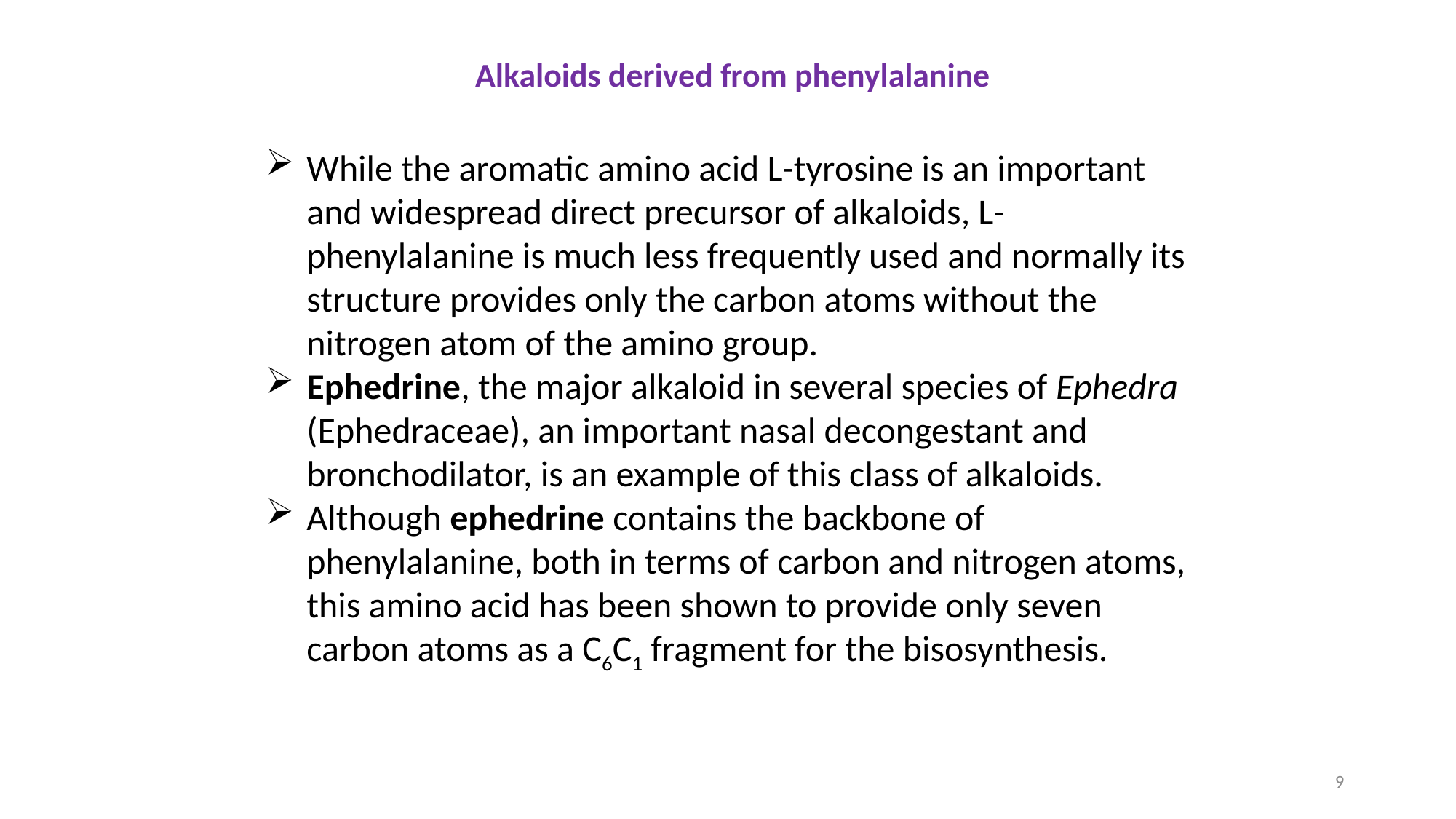

Alkaloids derived from phenylalanine
While the aromatic amino acid L-tyrosine is an important and widespread direct precursor of alkaloids, L-phenylalanine is much less frequently used and normally its structure provides only the carbon atoms without the nitrogen atom of the amino group.
Ephedrine, the major alkaloid in several species of Ephedra (Ephedraceae), an important nasal decongestant and bronchodilator, is an example of this class of alkaloids.
Although ephedrine contains the backbone of phenylalanine, both in terms of carbon and nitrogen atoms, this amino acid has been shown to provide only seven carbon atoms as a C6C1 fragment for the bisosynthesis.
9